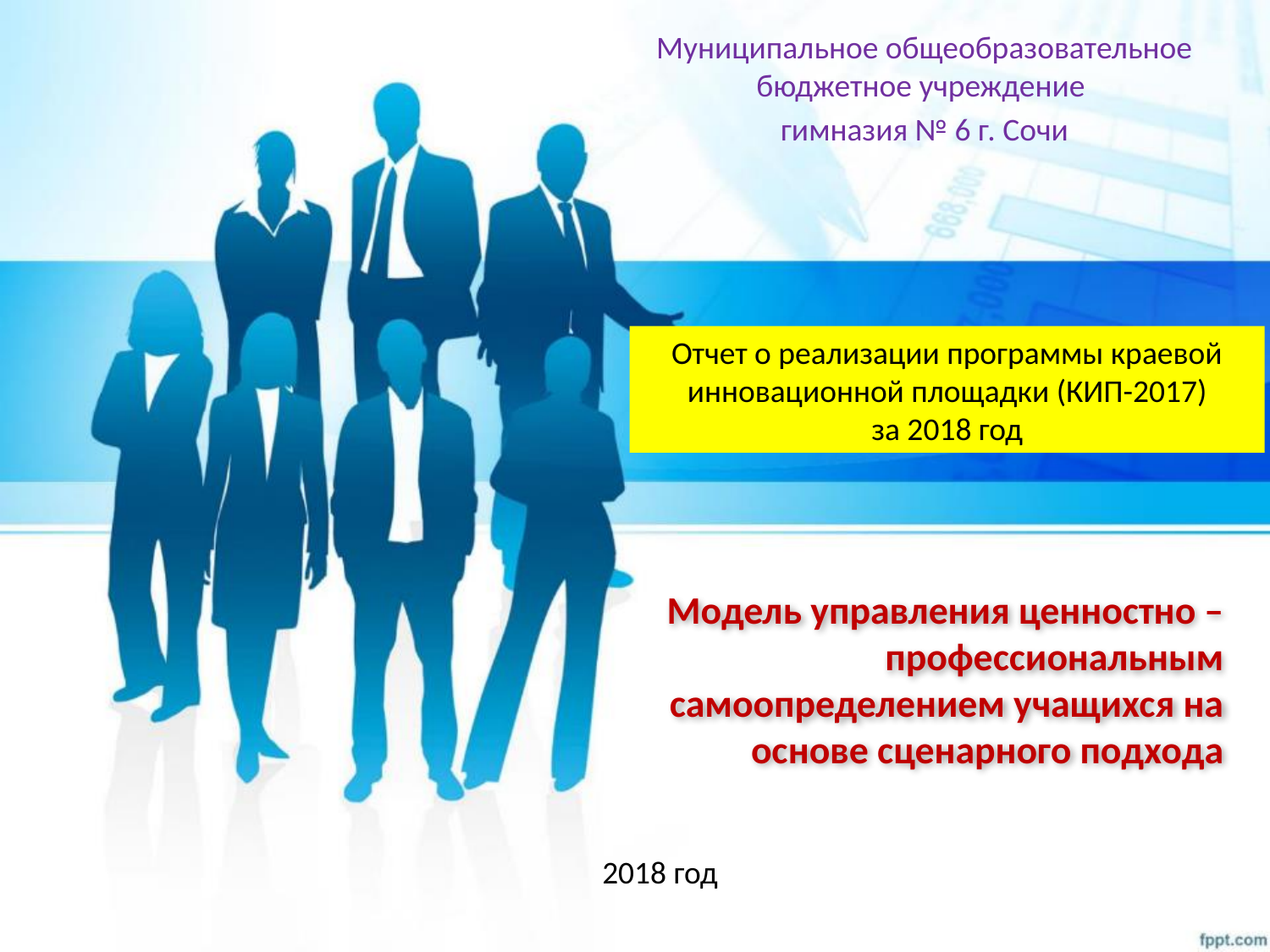

Муниципальное общеобразовательное бюджетное учреждение
гимназия № 6 г. Сочи

Отчет о реализации программы краевой инновационной площадки (КИП-2017)
за 2018 год
# Модель управления ценностно –профессиональным самоопределением учащихся на основе сценарного подхода
2018 год